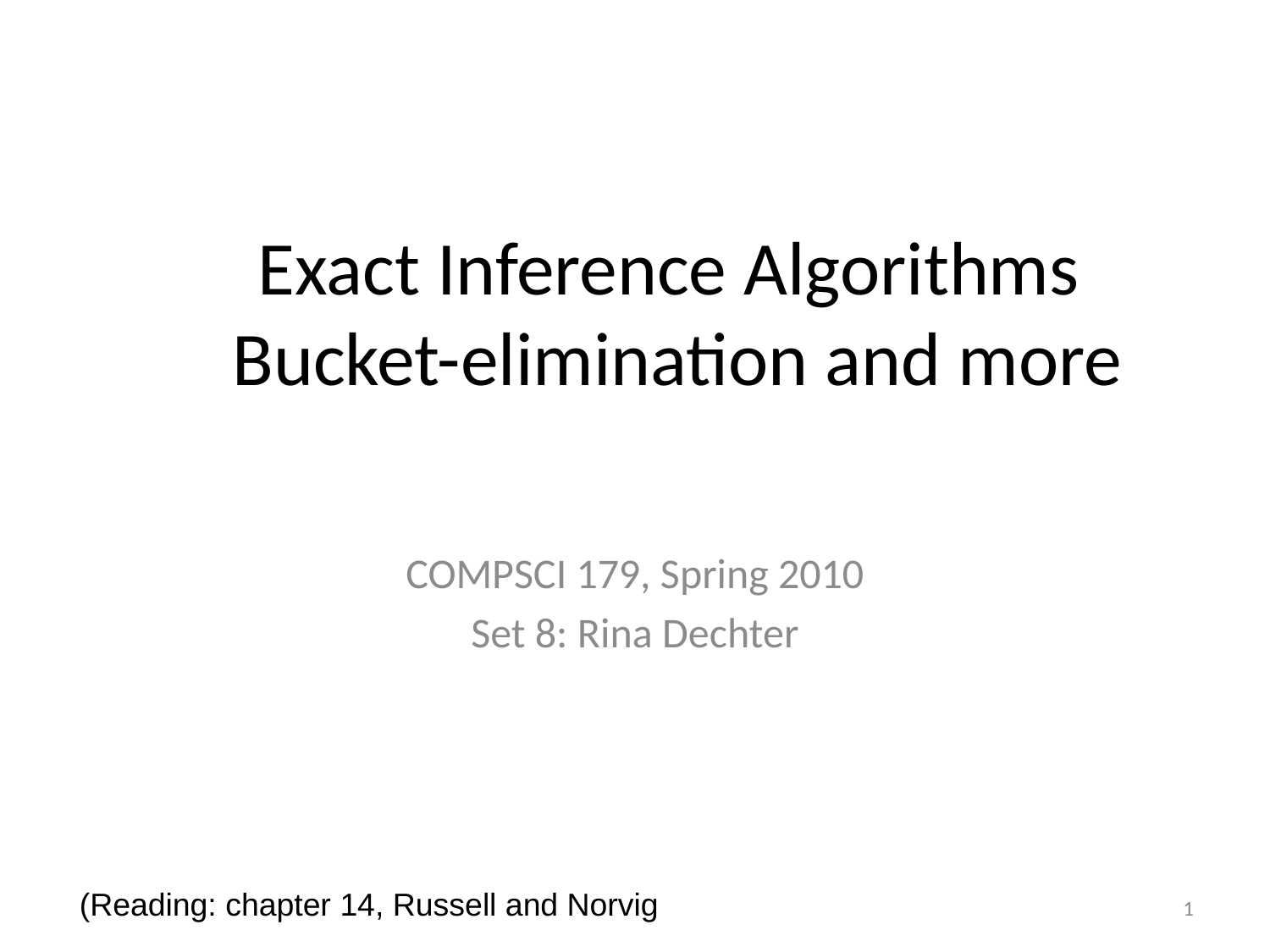

# Exact Inference Algorithms Bucket-elimination and more
COMPSCI 179, Spring 2010
Set 8: Rina Dechter
(Reading: chapter 14, Russell and Norvig

1